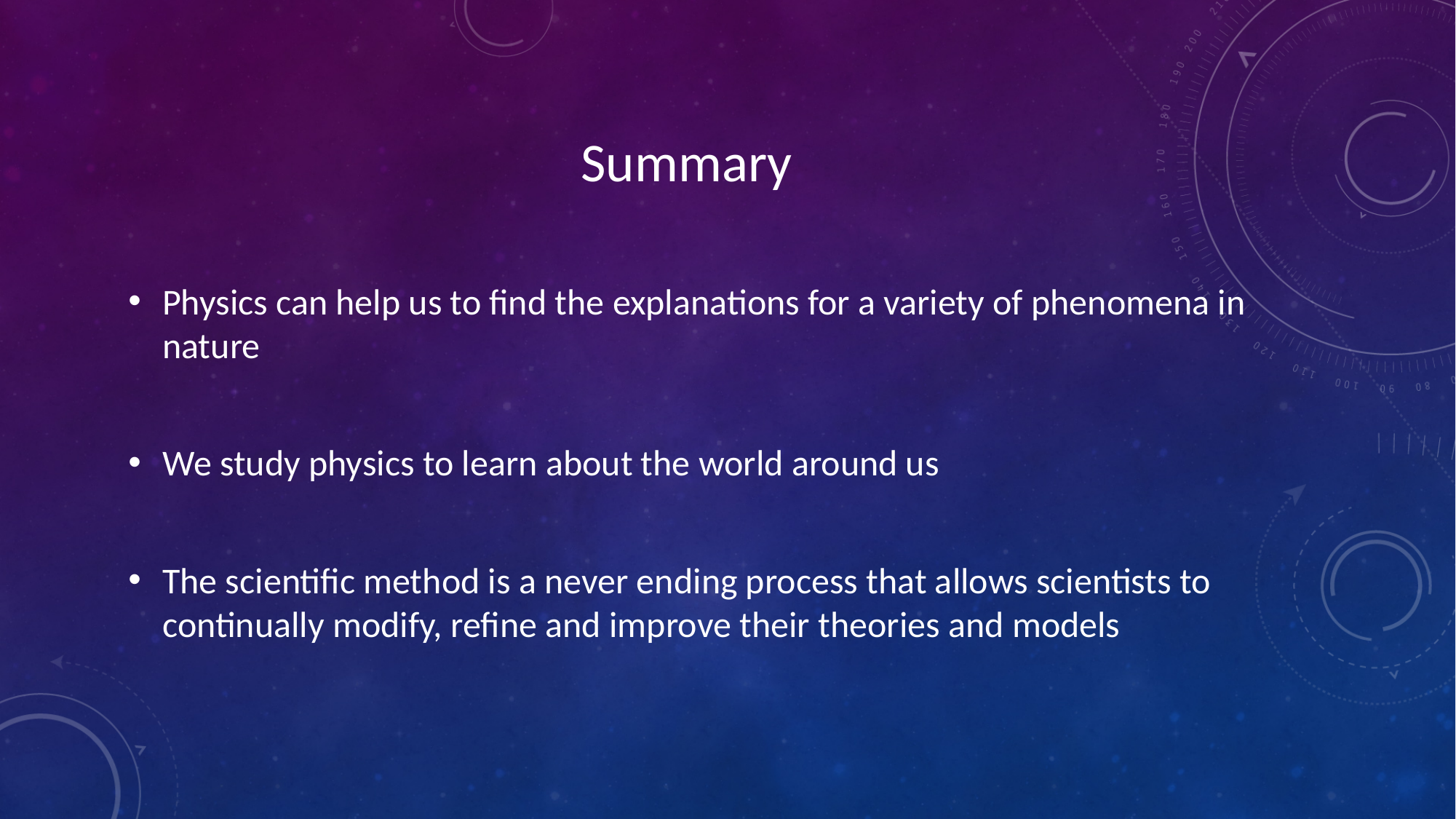

# Summary
Physics can help us to find the explanations for a variety of phenomena in nature

We study physics to learn about the world around us

The scientific method is a never ending process that allows scientists to continually modify, refine and improve their theories and models